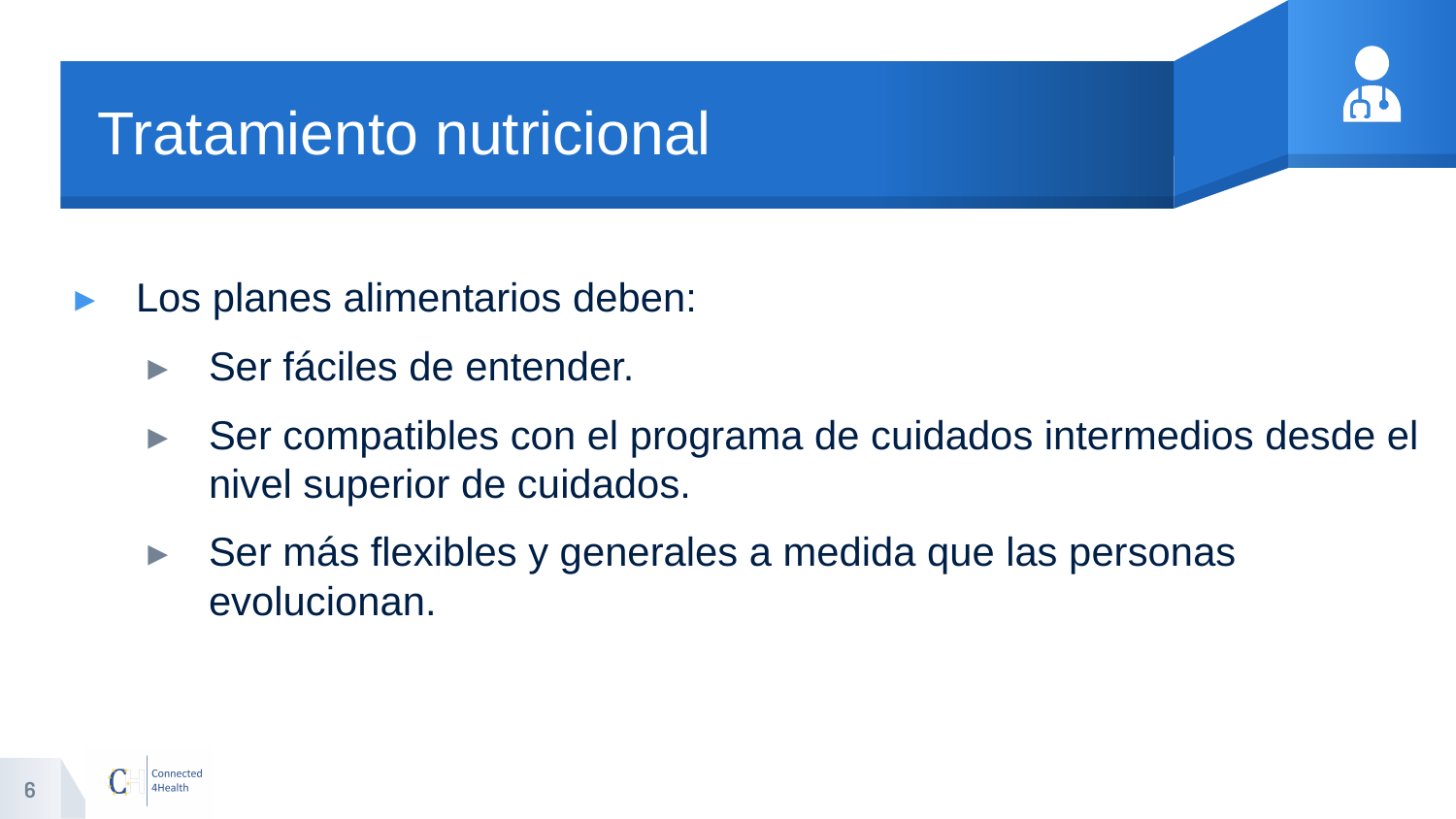

# Tratamiento nutricional
Los planes alimentarios deben:
Ser fáciles de entender.
Ser compatibles con el programa de cuidados intermedios desde el nivel superior de cuidados.
Ser más flexibles y generales a medida que las personas evolucionan.

6